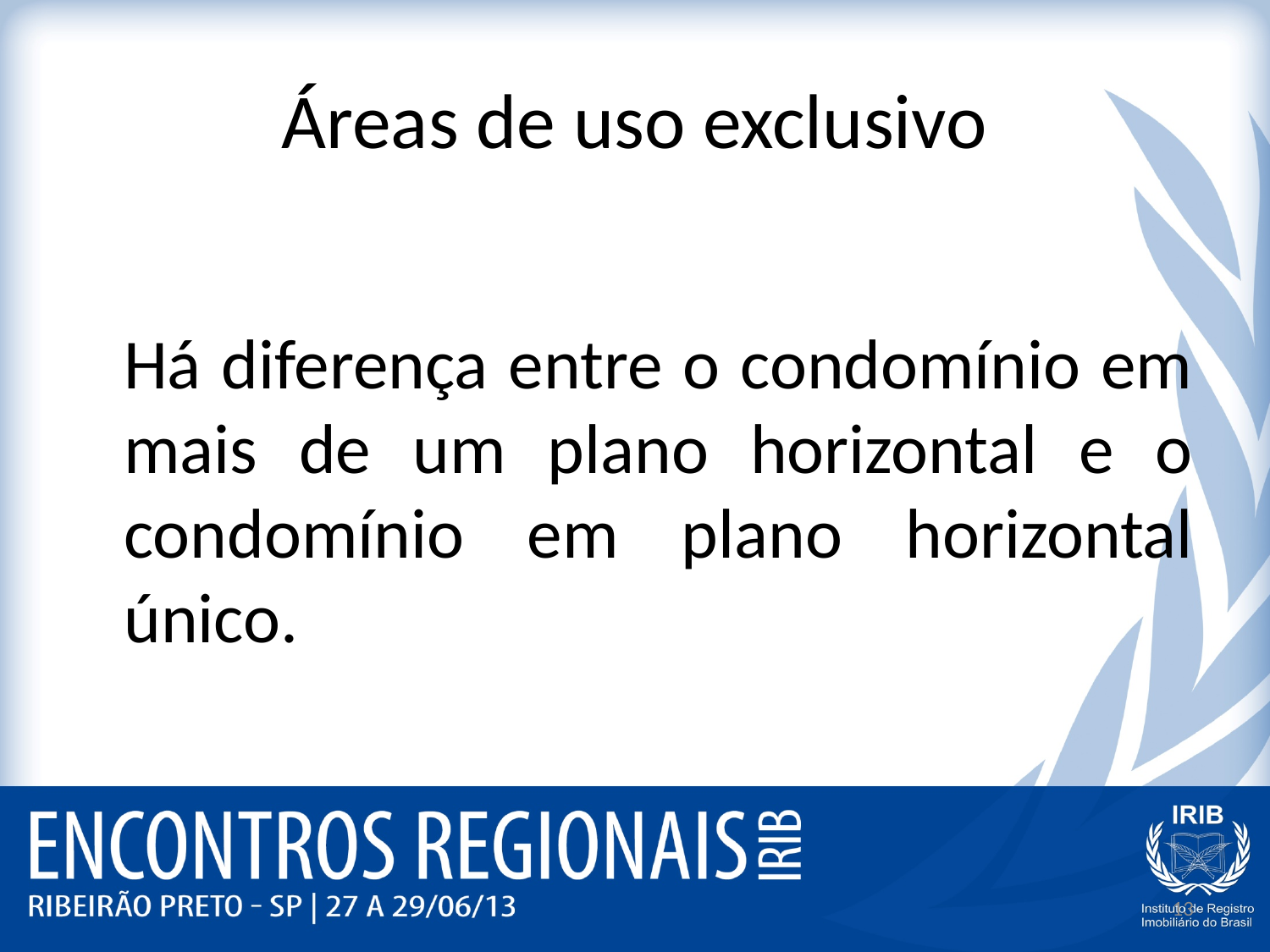

# Áreas de uso exclusivo

	Há diferença entre o condomínio em mais de um plano horizontal e o condomínio em plano horizontal único.
13